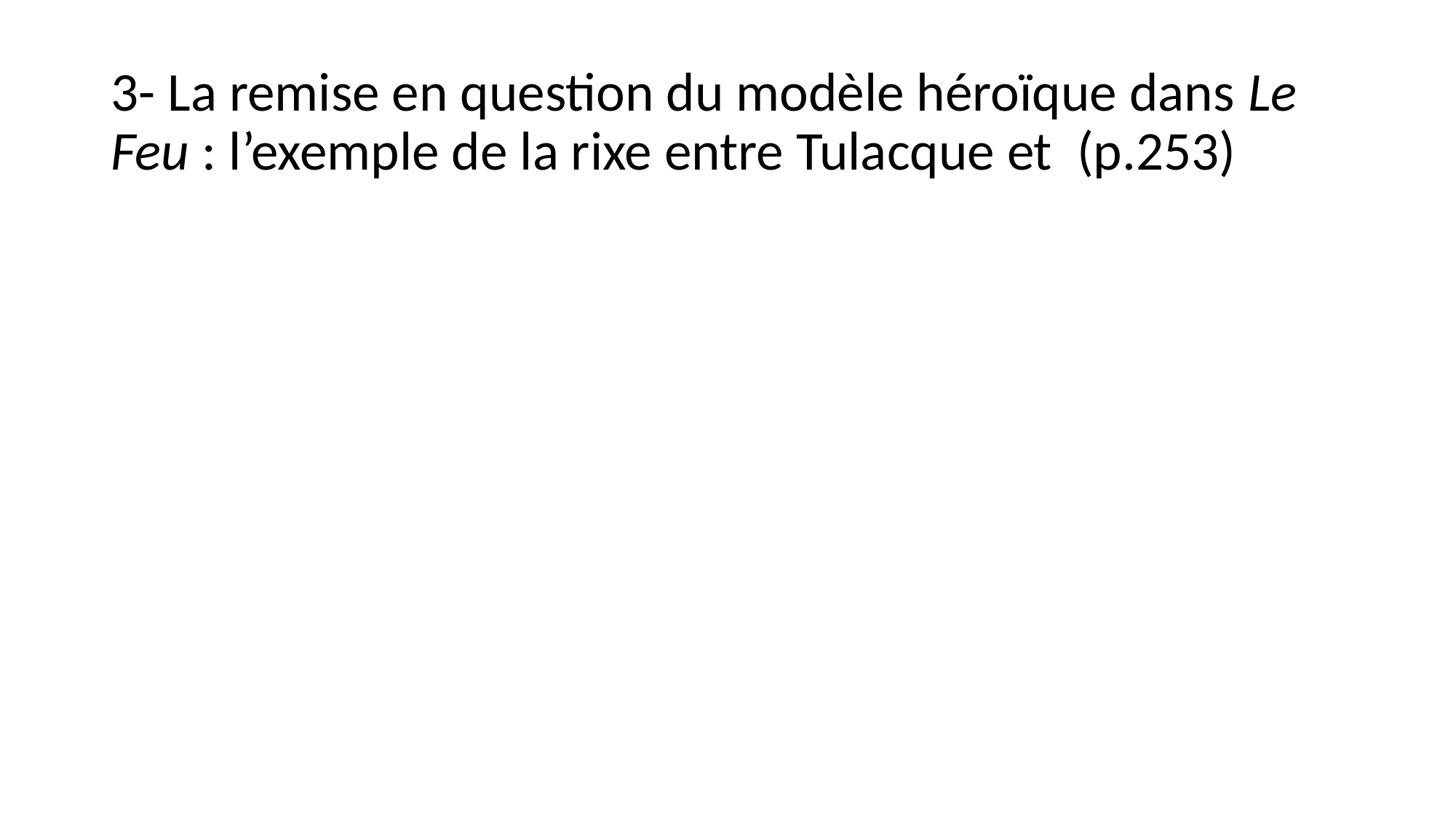

# 3- La remise en question du modèle héroïque dans Le Feu : l’exemple de la rixe entre Tulacque et  (p.253)